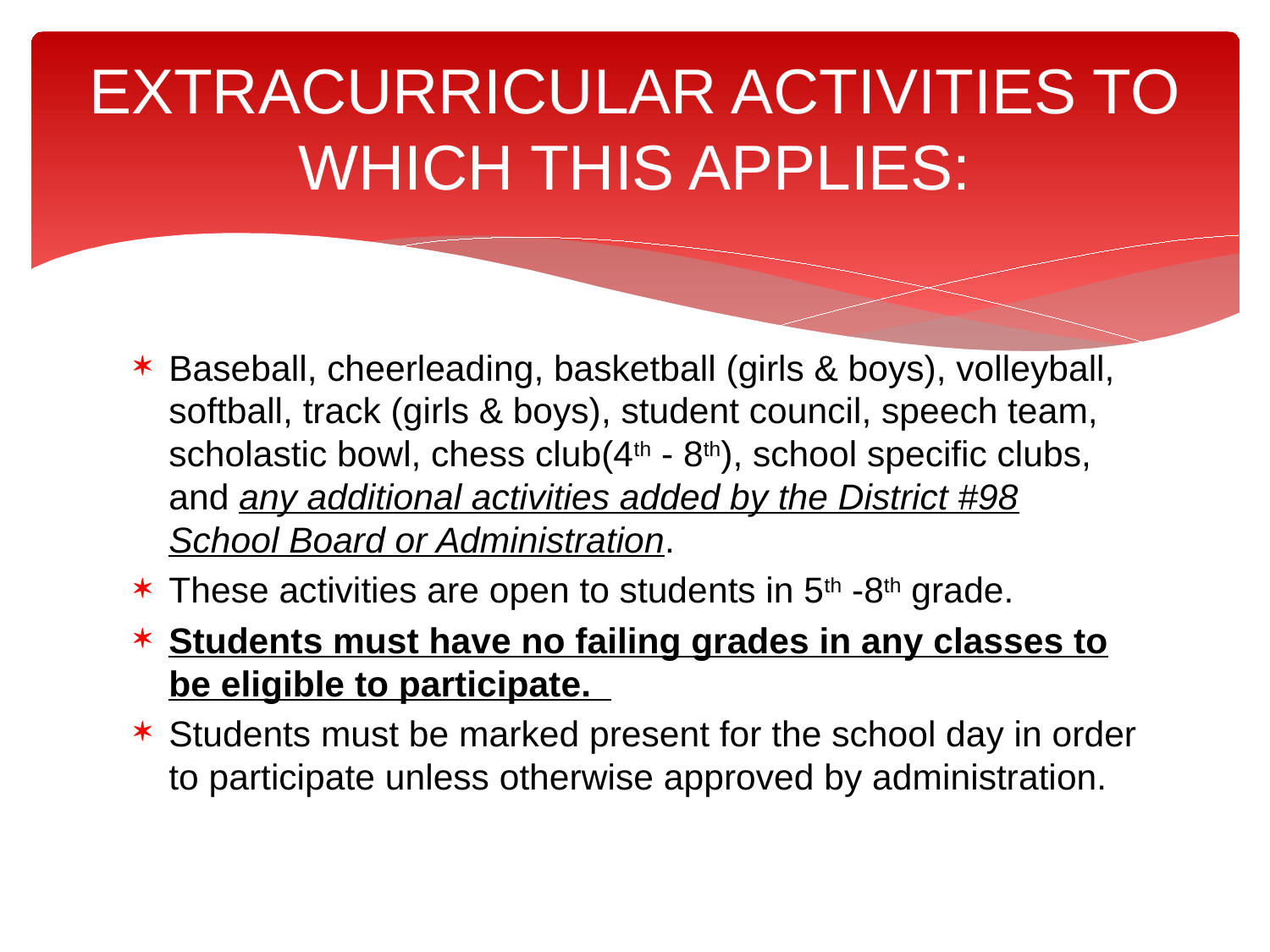

# EXTRACURRICULAR ACTIVITIES TO WHICH THIS APPLIES:
Baseball, cheerleading, basketball (girls & boys), volleyball, softball, track (girls & boys), student council, speech team, scholastic bowl, chess club(4th - 8th), school specific clubs, and any additional activities added by the District #98 School Board or Administration.
These activities are open to students in 5th -8th grade.
Students must have no failing grades in any classes to be eligible to participate.
Students must be marked present for the school day in order to participate unless otherwise approved by administration.